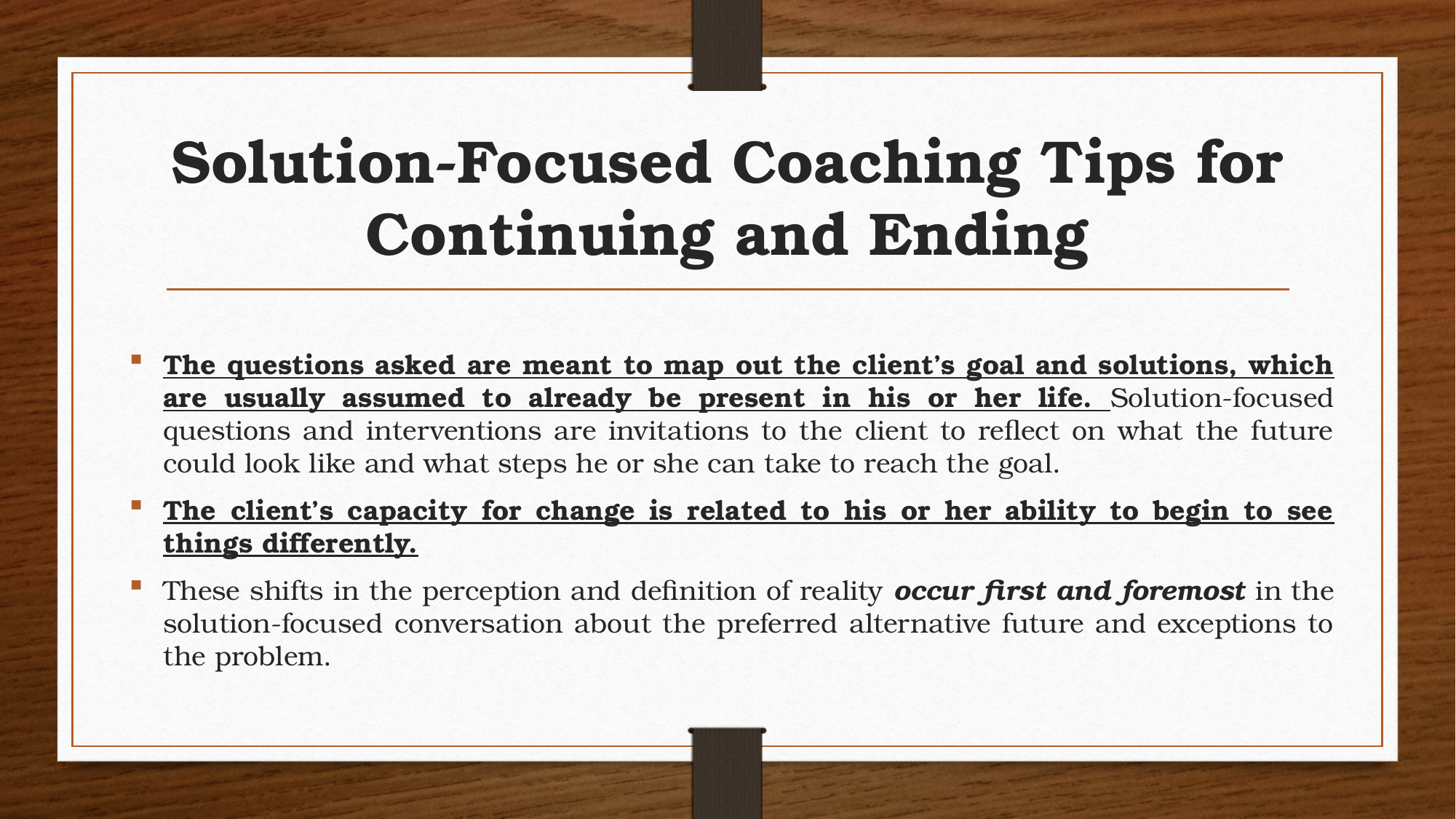

# Solution-Focused Coaching Tips for Continuing and Ending
The questions asked are meant to map out the client’s goal and solutions, which are usually assumed to already be present in his or her life. Solution-focused questions and interventions are invitations to the client to reflect on what the future could look like and what steps he or she can take to reach the goal.
The client’s capacity for change is related to his or her ability to begin to see things differently.
These shifts in the perception and definition of reality occur first and foremost in the solution-focused conversation about the preferred alternative future and exceptions to the problem.